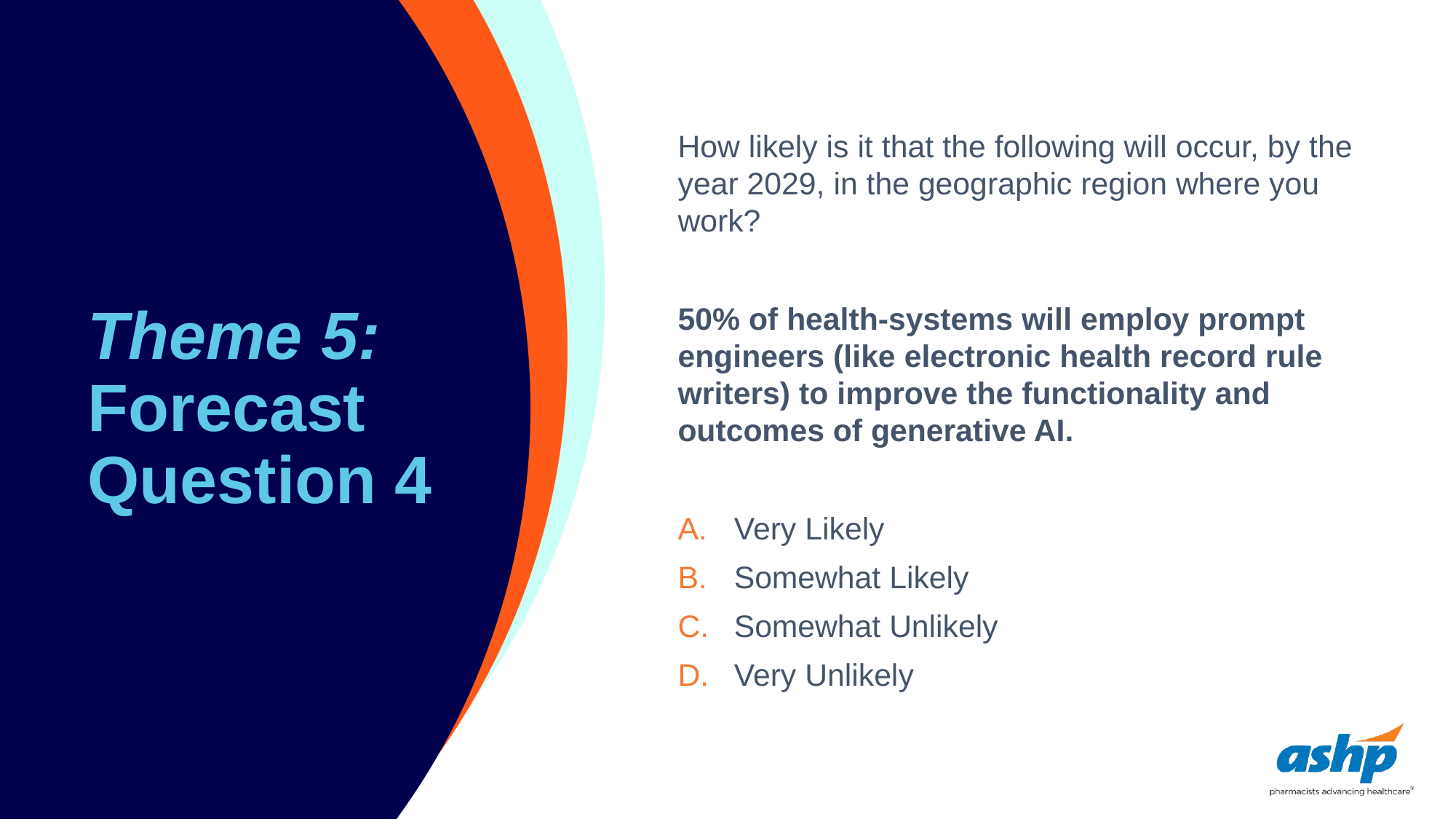

# Theme 5: Forecast Question 4
How likely is it that the following will occur, by the year 2029, in the geographic region where you work?

50% of health-systems will employ prompt engineers (like electronic health record rule writers) to improve the functionality and outcomes of generative AI.

Very Likely
Somewhat Likely
Somewhat Unlikely
Very Unlikely